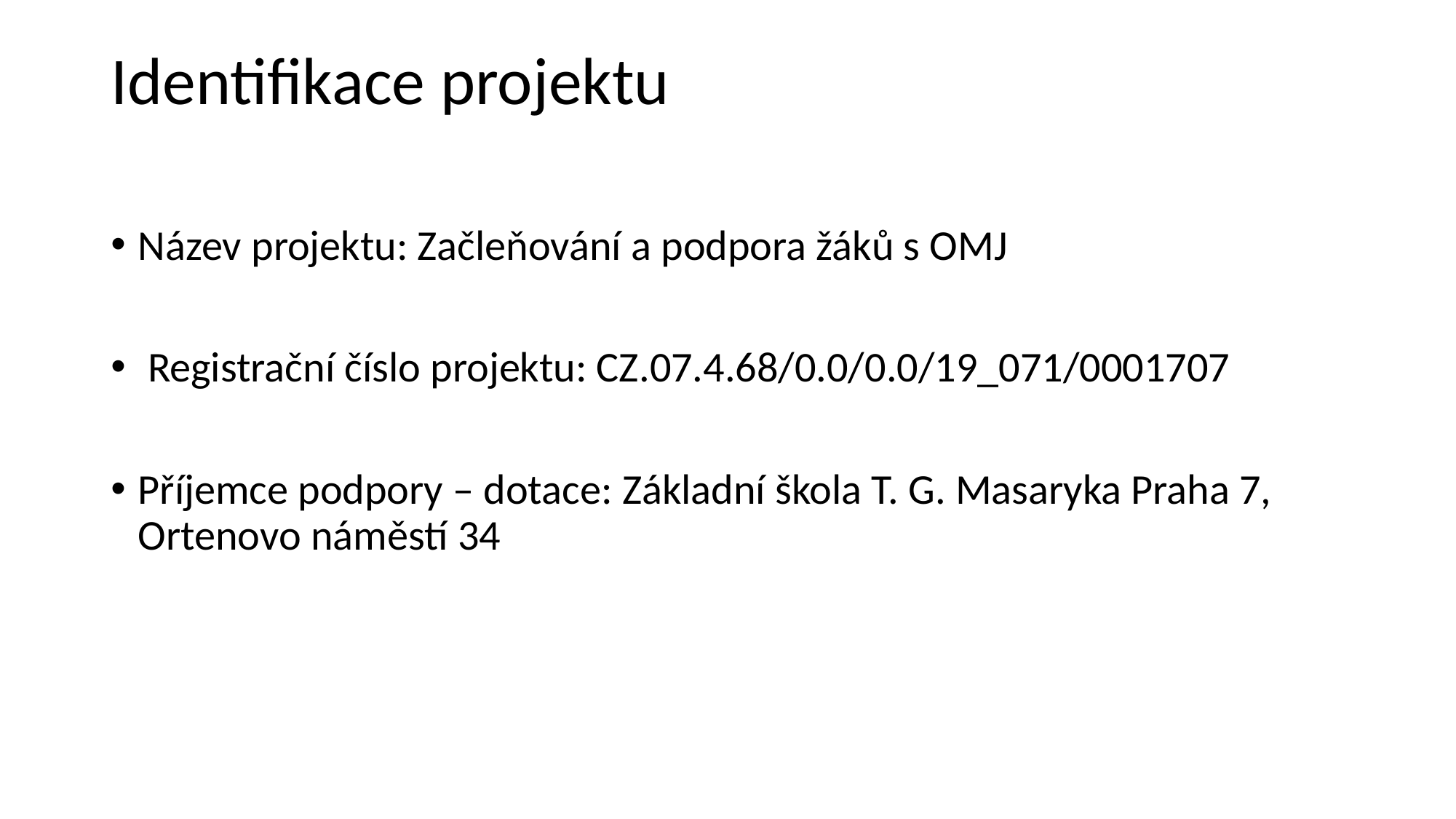

# Identifikace projektu
Název projektu: Začleňování a podpora žáků s OMJ

 Registrační číslo projektu: CZ.07.4.68/0.0/0.0/19_071/0001707

Příjemce podpory – dotace: Základní škola T. G. Masaryka Praha 7, Ortenovo náměstí 34